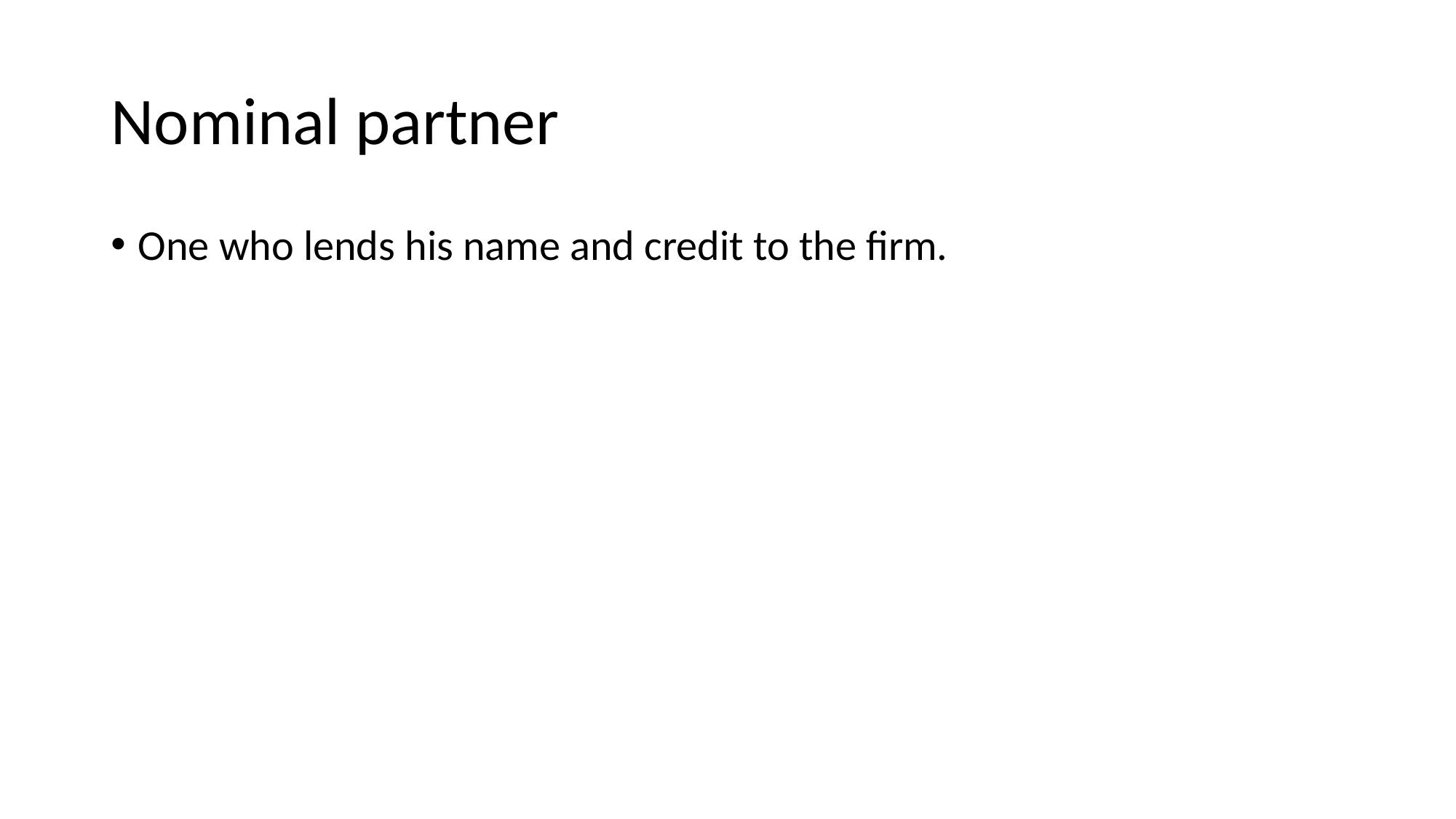

# Nominal partner
One who lends his name and credit to the firm.